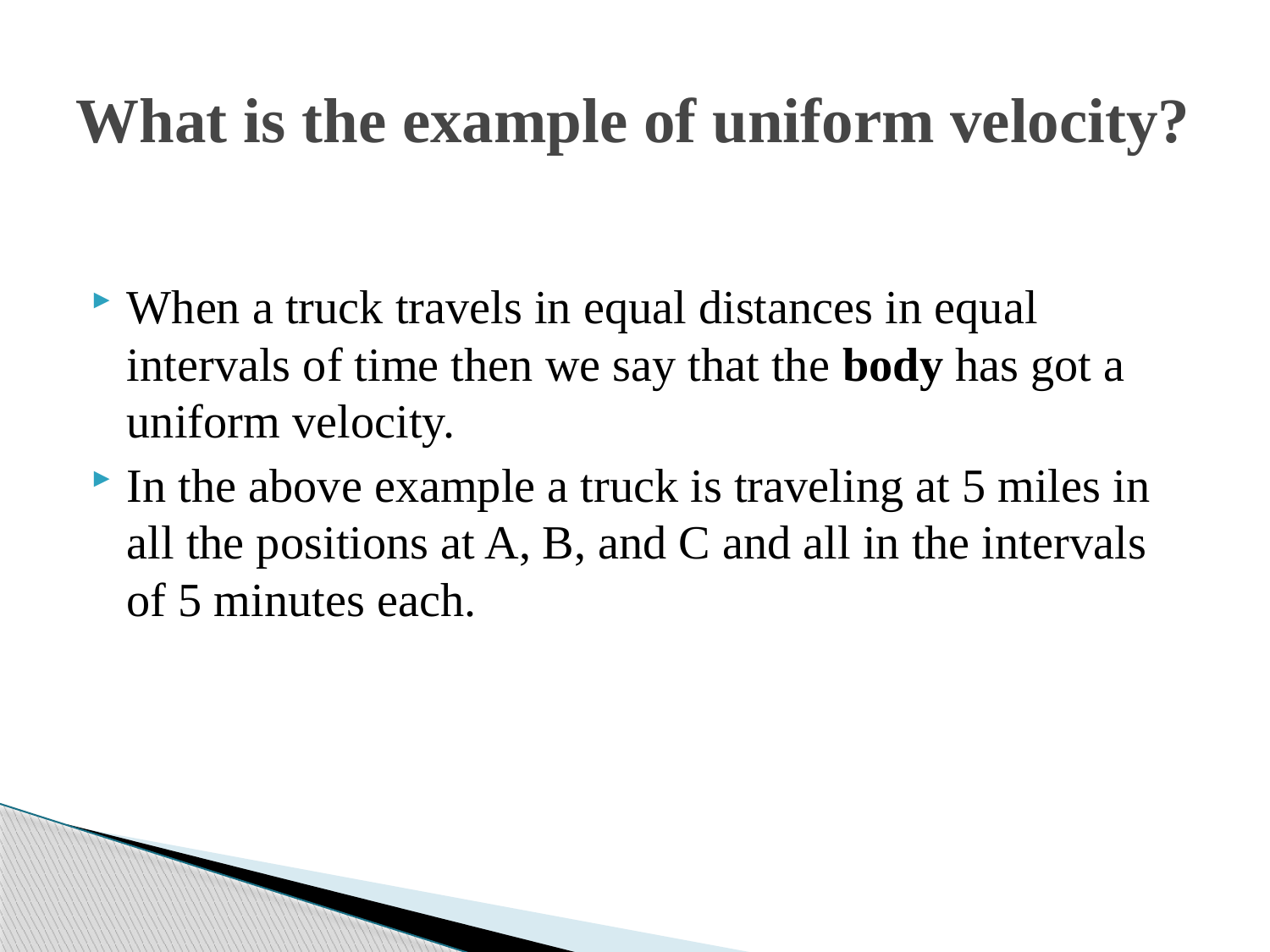

# What is the example of uniform velocity?

When a truck travels in equal distances in equal intervals of time then we say that the body has got a uniform velocity.
In the above example a truck is traveling at 5 miles in all the positions at A, B, and C and all in the intervals of 5 minutes each.